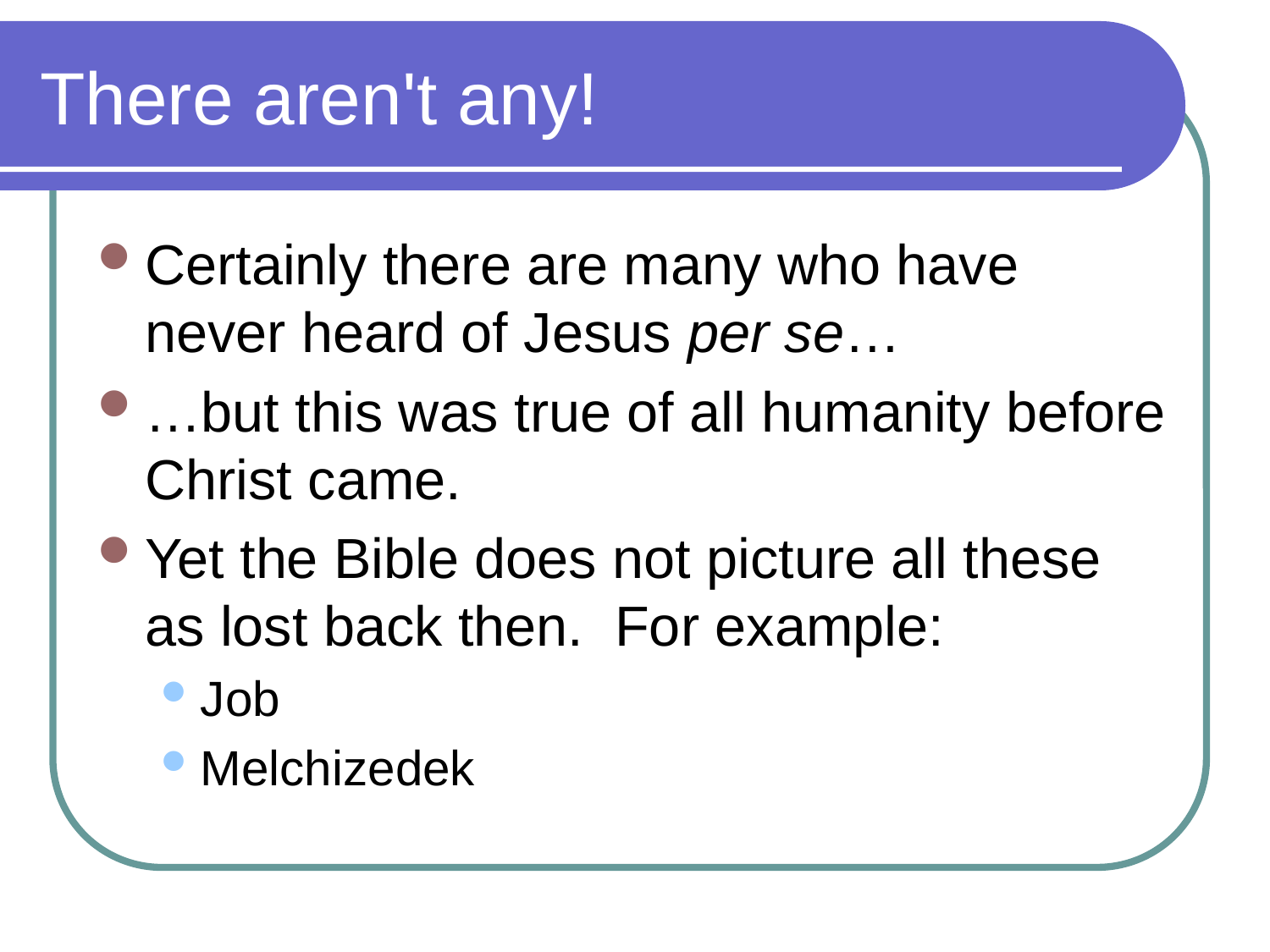

# There aren't any!
Certainly there are many who have never heard of Jesus per se…
…but this was true of all humanity before Christ came.
Yet the Bible does not picture all these as lost back then.  For example:
Job
Melchizedek